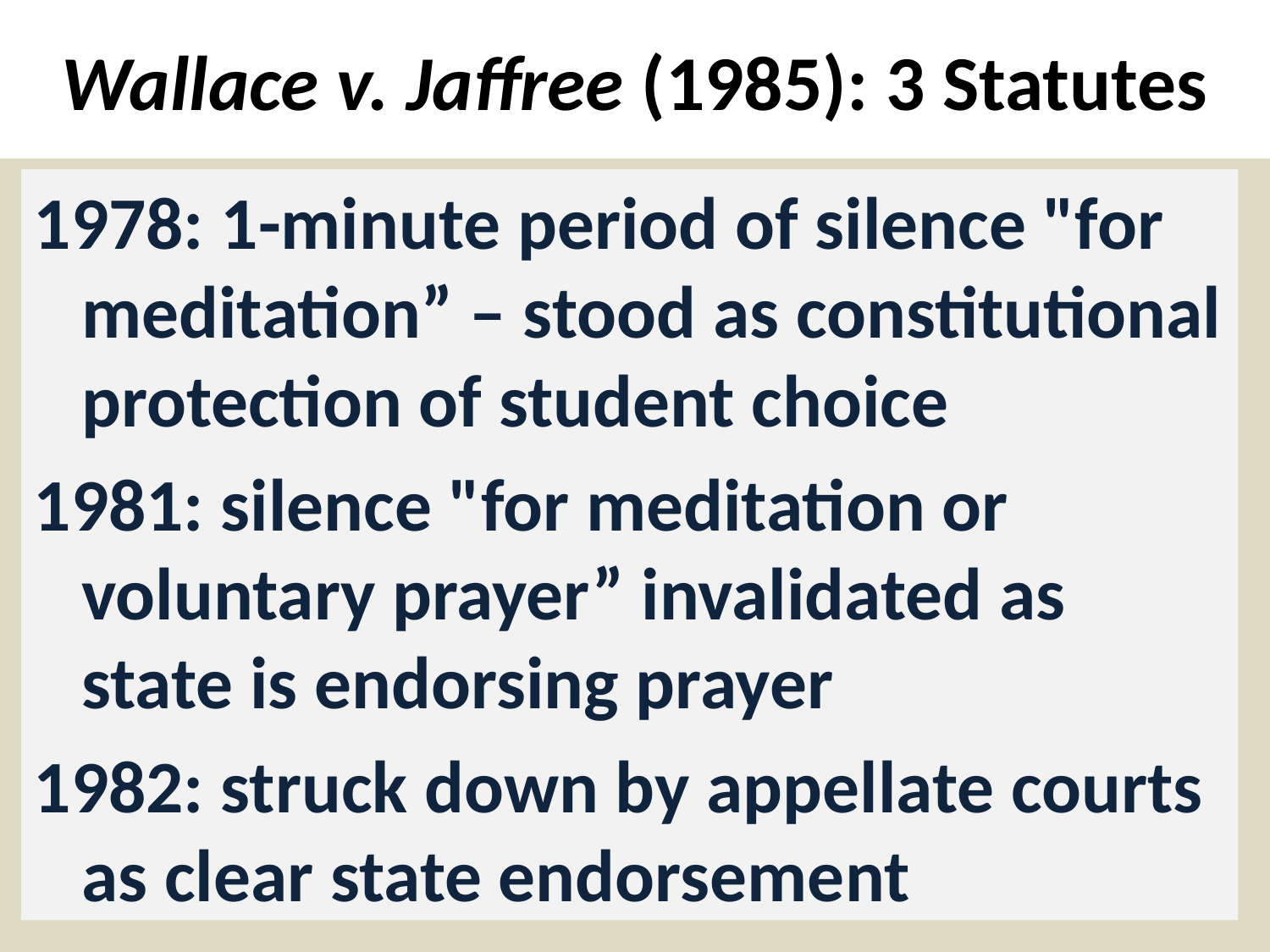

# Wallace v. Jaffree (1985): 3 Statutes
1978: 1-minute period of silence "for meditation” – stood as constitutional protection of student choice
1981: silence "for meditation or voluntary prayer” invalidated as state is endorsing prayer
1982: struck down by appellate courts as clear state endorsement